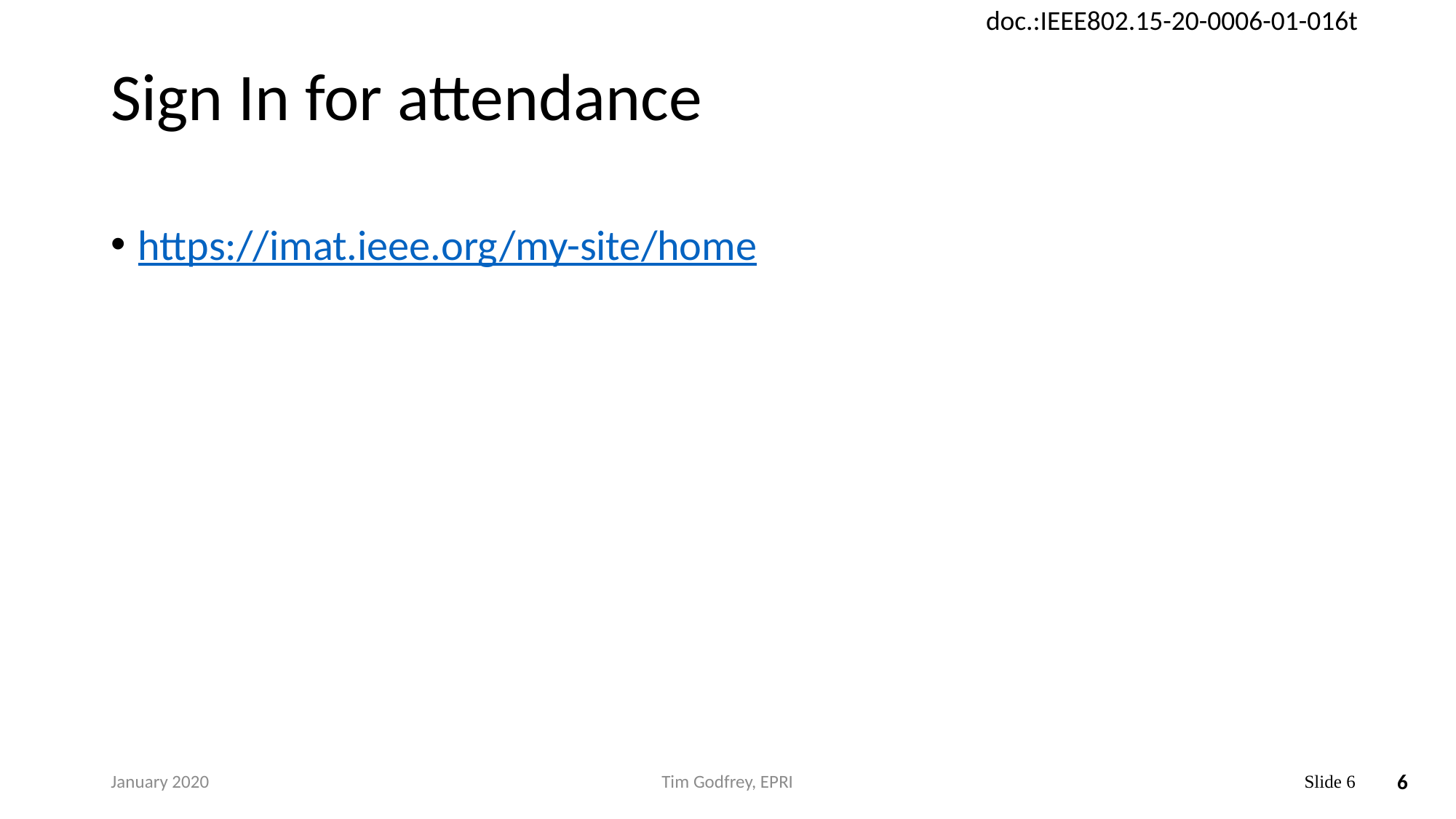

# Sign In for attendance
https://imat.ieee.org/my-site/home

January 2020
Tim Godfrey, EPRI
6
Slide 6